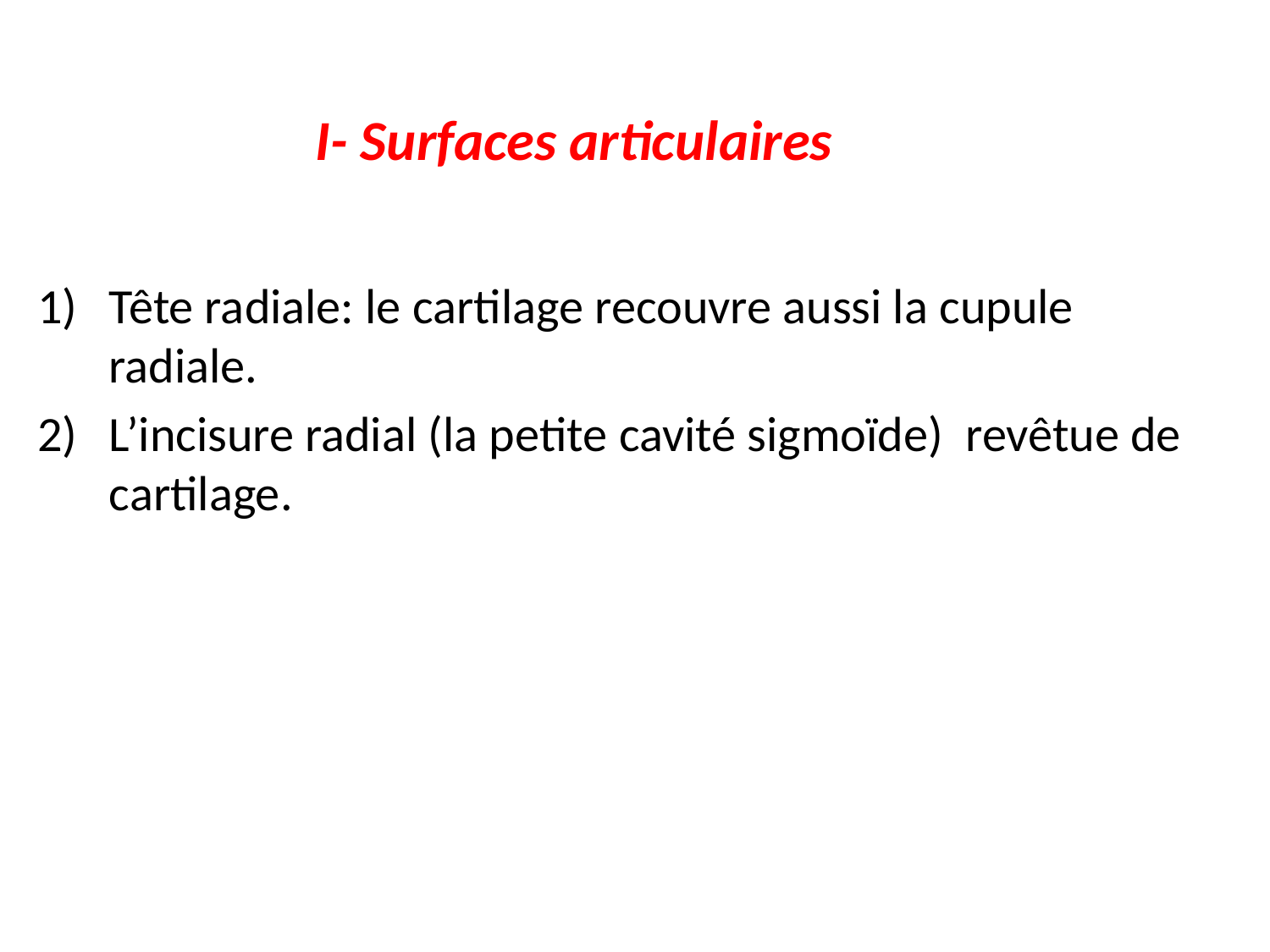

# I- Surfaces articulaires
Tête radiale: le cartilage recouvre aussi la cupule radiale.
L’incisure radial (la petite cavité sigmoïde)  revêtue de cartilage.